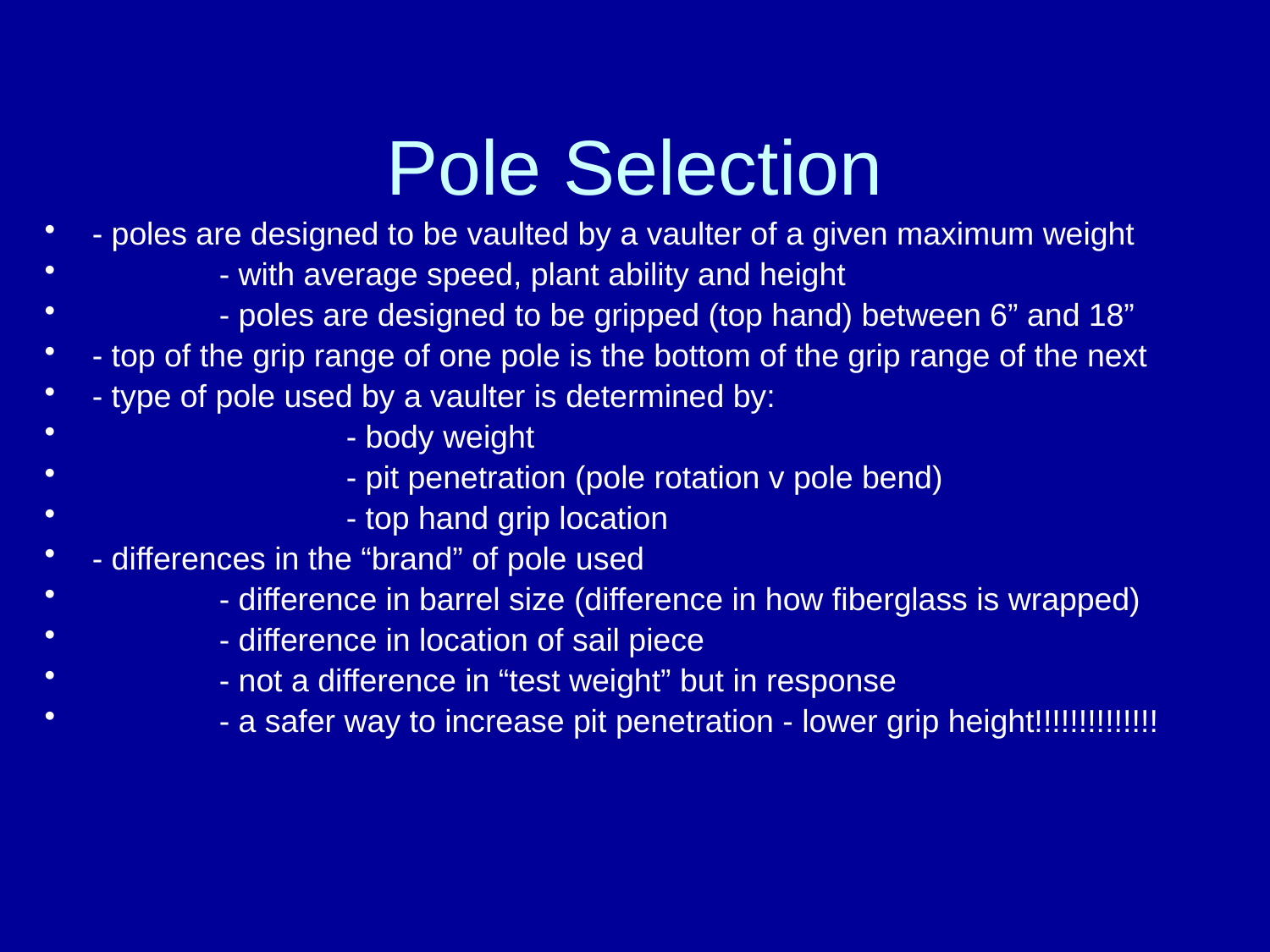

# Pole Selection
- poles are designed to be vaulted by a vaulter of a given maximum weight
	- with average speed, plant ability and height
 	- poles are designed to be gripped (top hand) between 6” and 18”
- top of the grip range of one pole is the bottom of the grip range of the next
- type of pole used by a vaulter is determined by:
		- body weight
		- pit penetration (pole rotation v pole bend)
		- top hand grip location
- differences in the “brand” of pole used
	- difference in barrel size (difference in how fiberglass is wrapped)
	- difference in location of sail piece
	- not a difference in “test weight” but in response
	- a safer way to increase pit penetration - lower grip height!!!!!!!!!!!!!!